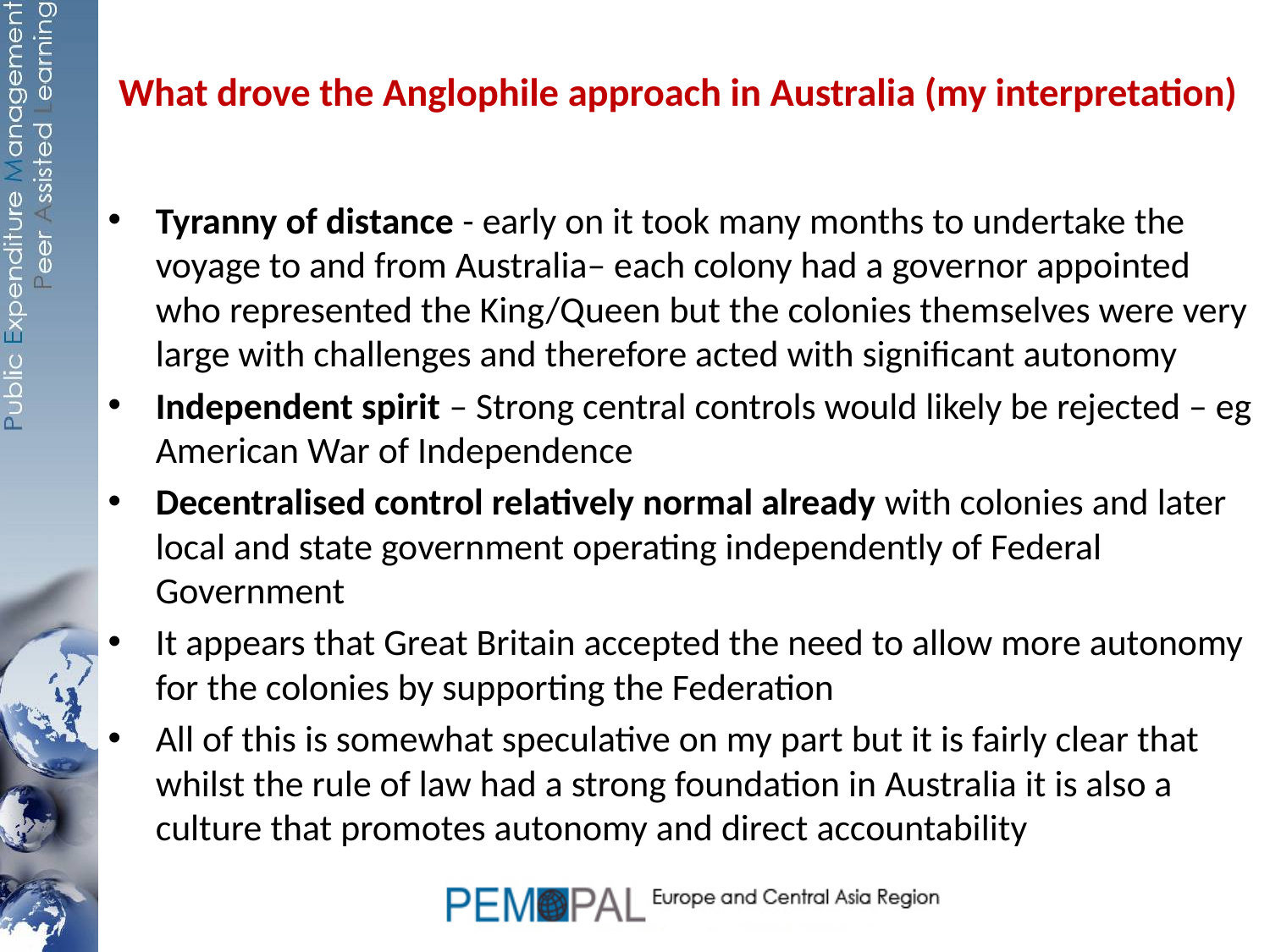

# What drove the Anglophile approach in Australia (my interpretation)
Tyranny of distance - early on it took many months to undertake the voyage to and from Australia– each colony had a governor appointed who represented the King/Queen but the colonies themselves were very large with challenges and therefore acted with significant autonomy
Independent spirit – Strong central controls would likely be rejected – eg American War of Independence
Decentralised control relatively normal already with colonies and later local and state government operating independently of Federal Government
It appears that Great Britain accepted the need to allow more autonomy for the colonies by supporting the Federation
All of this is somewhat speculative on my part but it is fairly clear that whilst the rule of law had a strong foundation in Australia it is also a culture that promotes autonomy and direct accountability